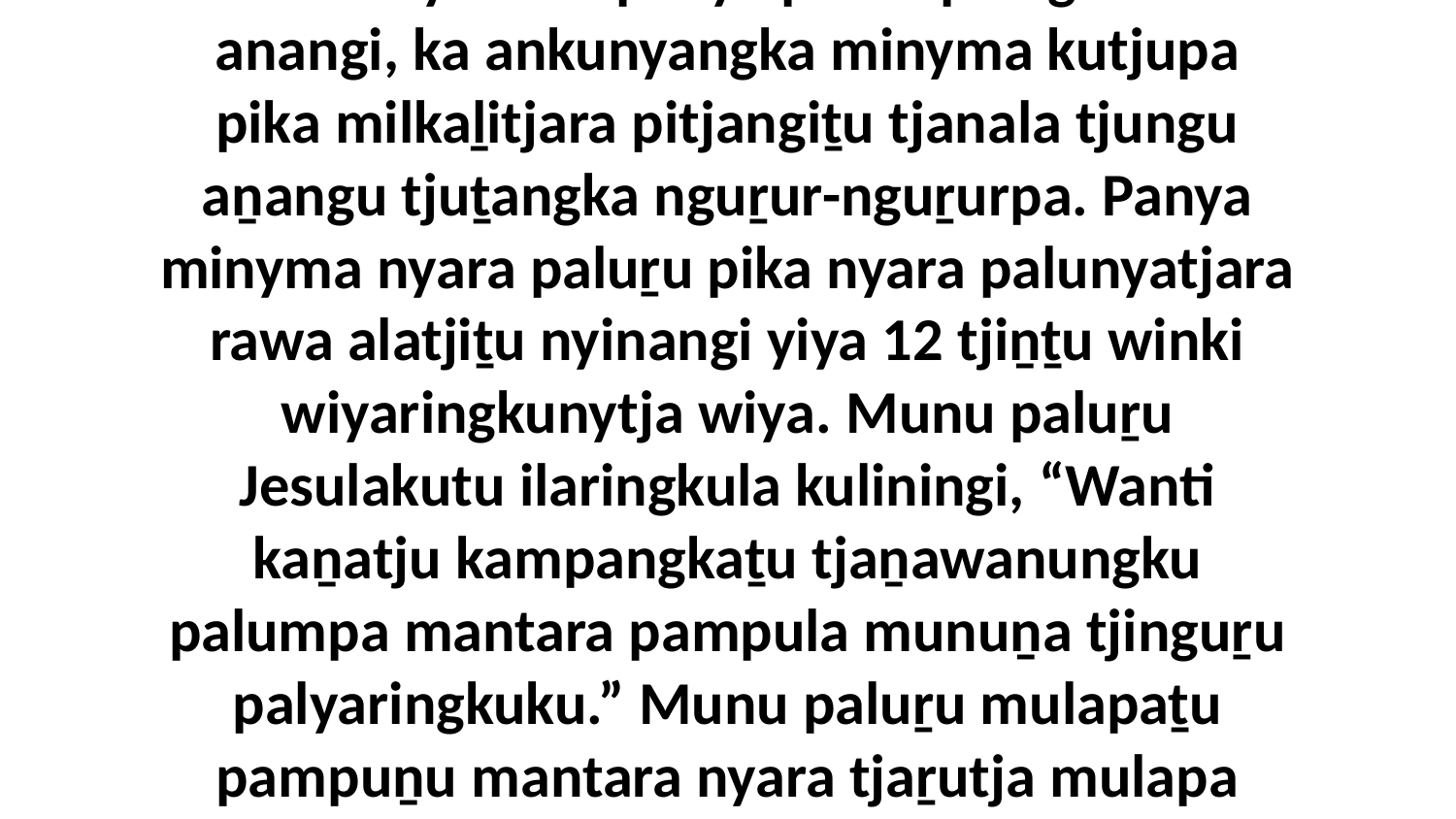

20-21 Munuya wati panya palumpa ngurakutu anangi, ka ankunyangka minyma kutjupa pika milkaḻitjara pitjangiṯu tjanala tjungu aṉangu tjuṯangka nguṟur-nguṟurpa. Panya minyma nyara paluṟu pika nyara palunyatjara rawa alatjiṯu nyinangi yiya 12 tjiṉṯu winki wiyaringkunytja wiya. Munu paluṟu Jesulakutu ilaringkula kuliningi, “Wanti kaṉatju kampangkaṯu tjaṉawanungku palumpa mantara pampula munuṉa tjinguṟu palyaringkuku.” Munu paluṟu mulapaṯu pampuṉu mantara nyara tjaṟutja mulapa panya tapulaṟa wakantjanya.